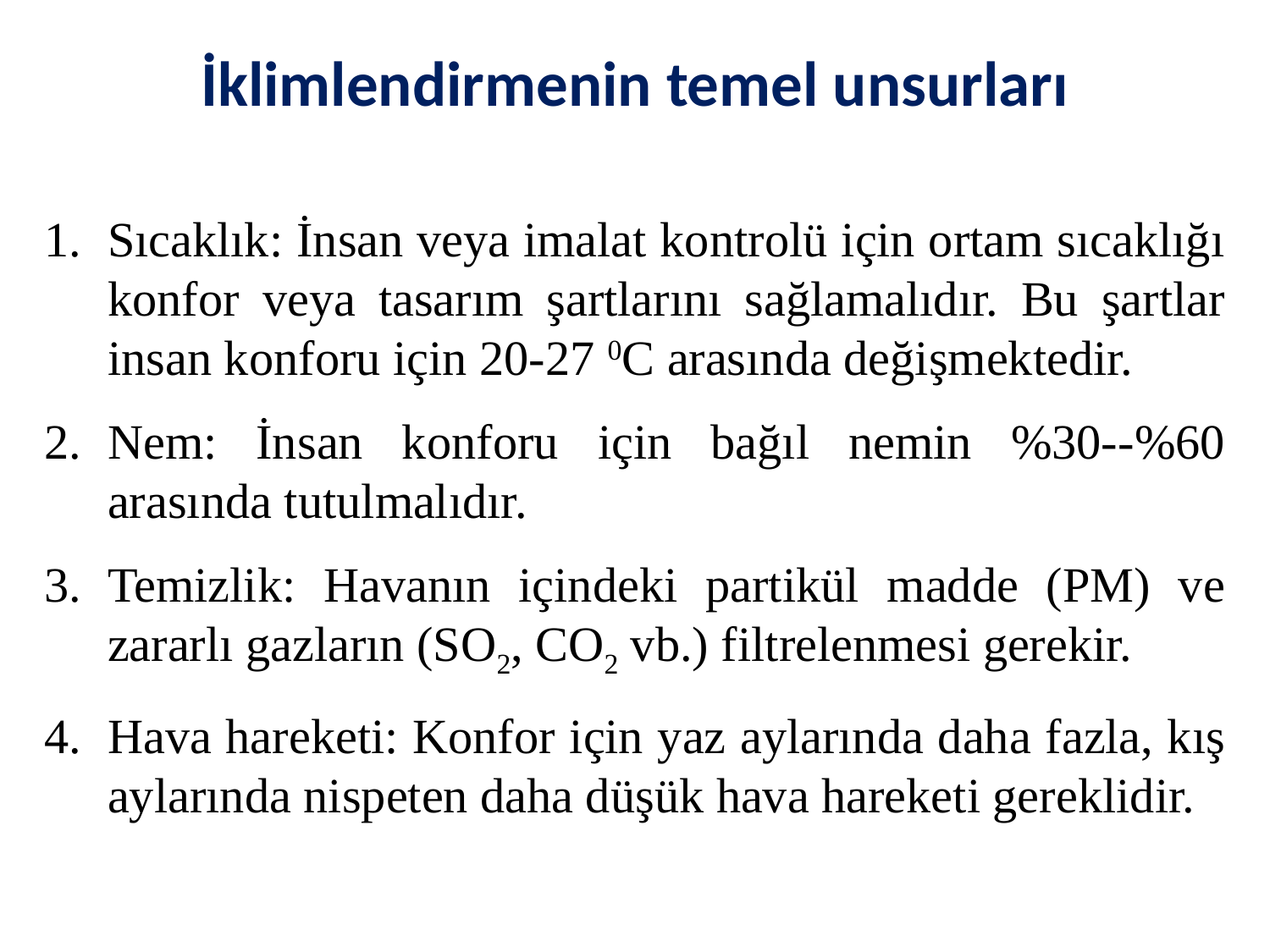

# İklimlendirmenin temel unsurları
Sıcaklık: İnsan veya imalat kontrolü için ortam sıcaklığı konfor veya tasarım şartlarını sağlamalıdır. Bu şartlar insan konforu için 20-27 0C arasında değişmektedir.
Nem: İnsan konforu için bağıl nemin %30--%60 arasında tutulmalıdır.
Temizlik: Havanın içindeki partikül madde (PM) ve zararlı gazların (SO2, CO2 vb.) filtrelenmesi gerekir.
Hava hareketi: Konfor için yaz aylarında daha fazla, kış aylarında nispeten daha düşük hava hareketi gereklidir.